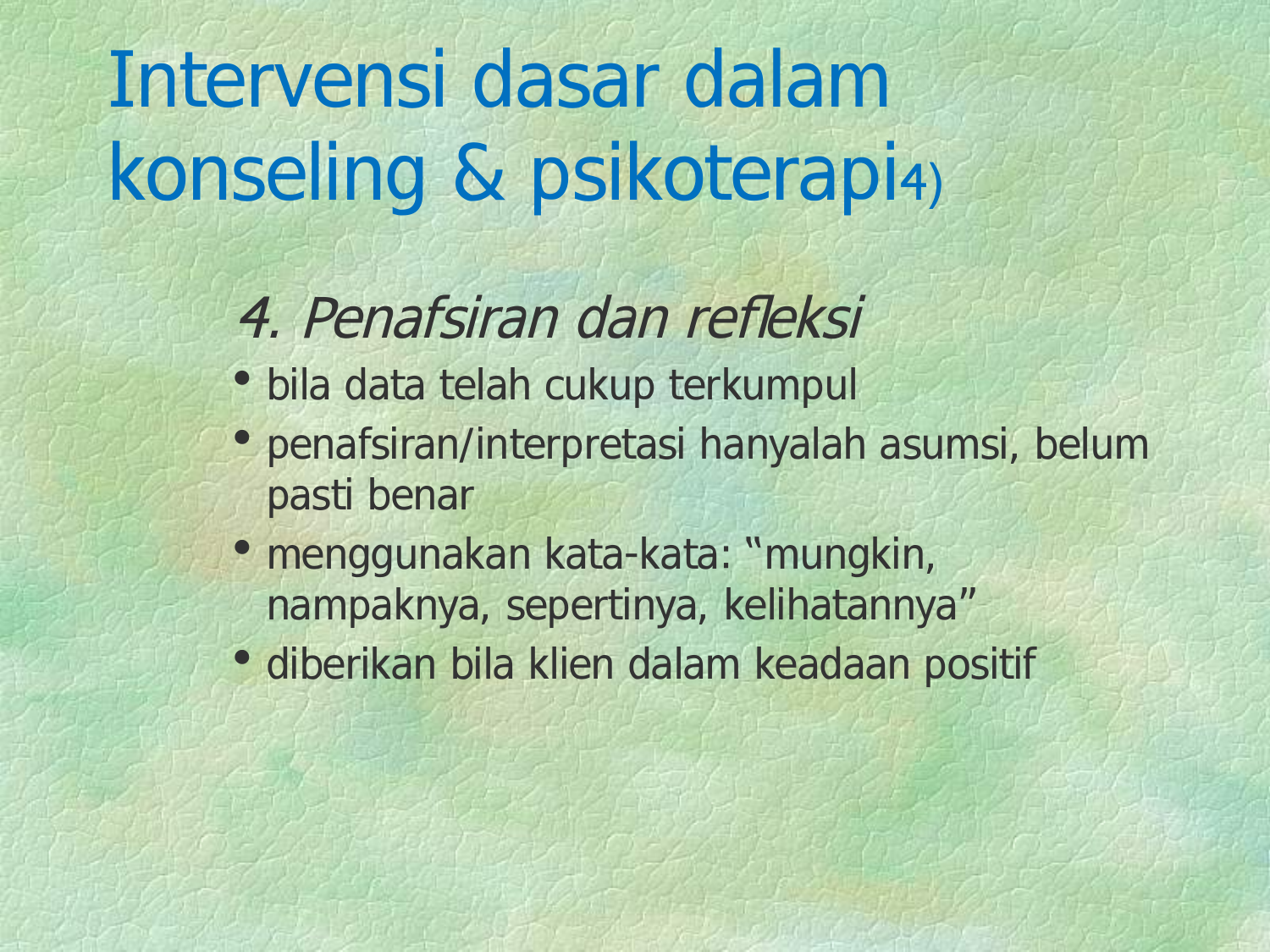

# Intervensi dasar dalam konseling & psikoterapi4)
4. Penafsiran dan refleksi
bila data telah cukup terkumpul
penafsiran/interpretasi hanyalah asumsi, belum pasti benar
menggunakan kata-kata: “mungkin, nampaknya, sepertinya, kelihatannya”
diberikan bila klien dalam keadaan positif